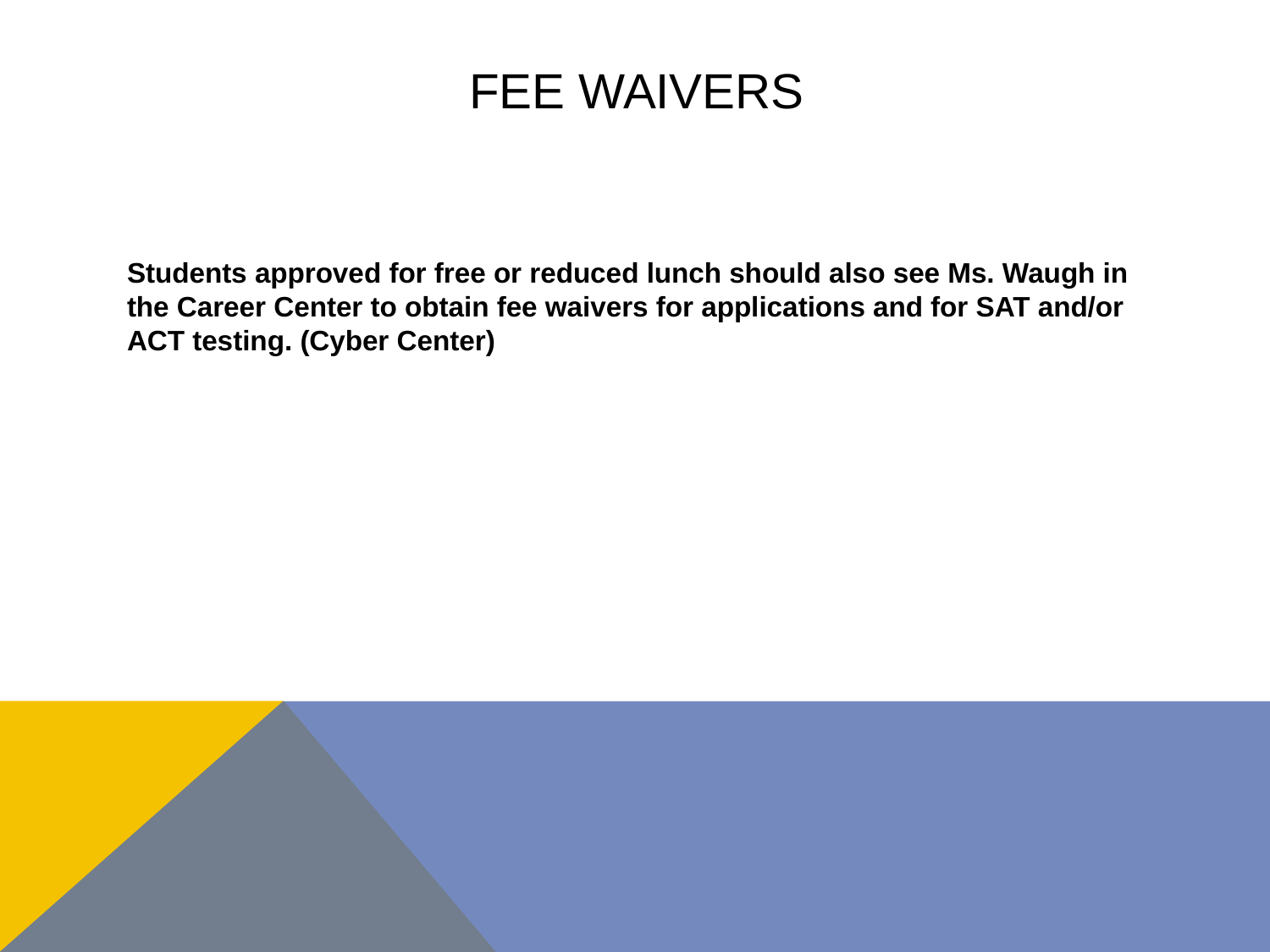

# Fee Waivers

Students approved for free or reduced lunch should also see Ms. Waugh in the Career Center to obtain fee waivers for applications and for SAT and/or ACT testing. (Cyber Center)